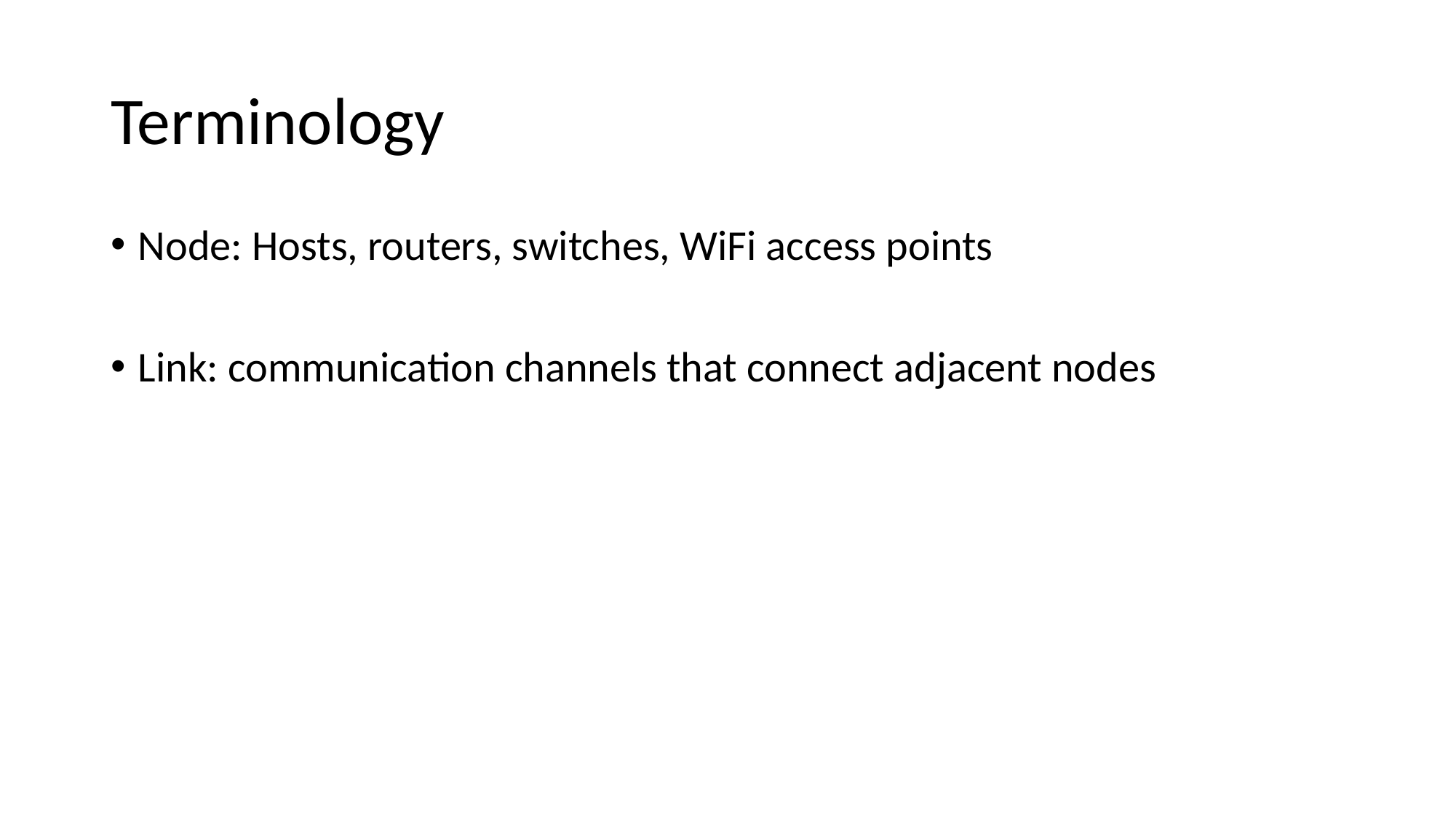

# Terminology
Node: Hosts, routers, switches, WiFi access points

Link: communication channels that connect adjacent nodes